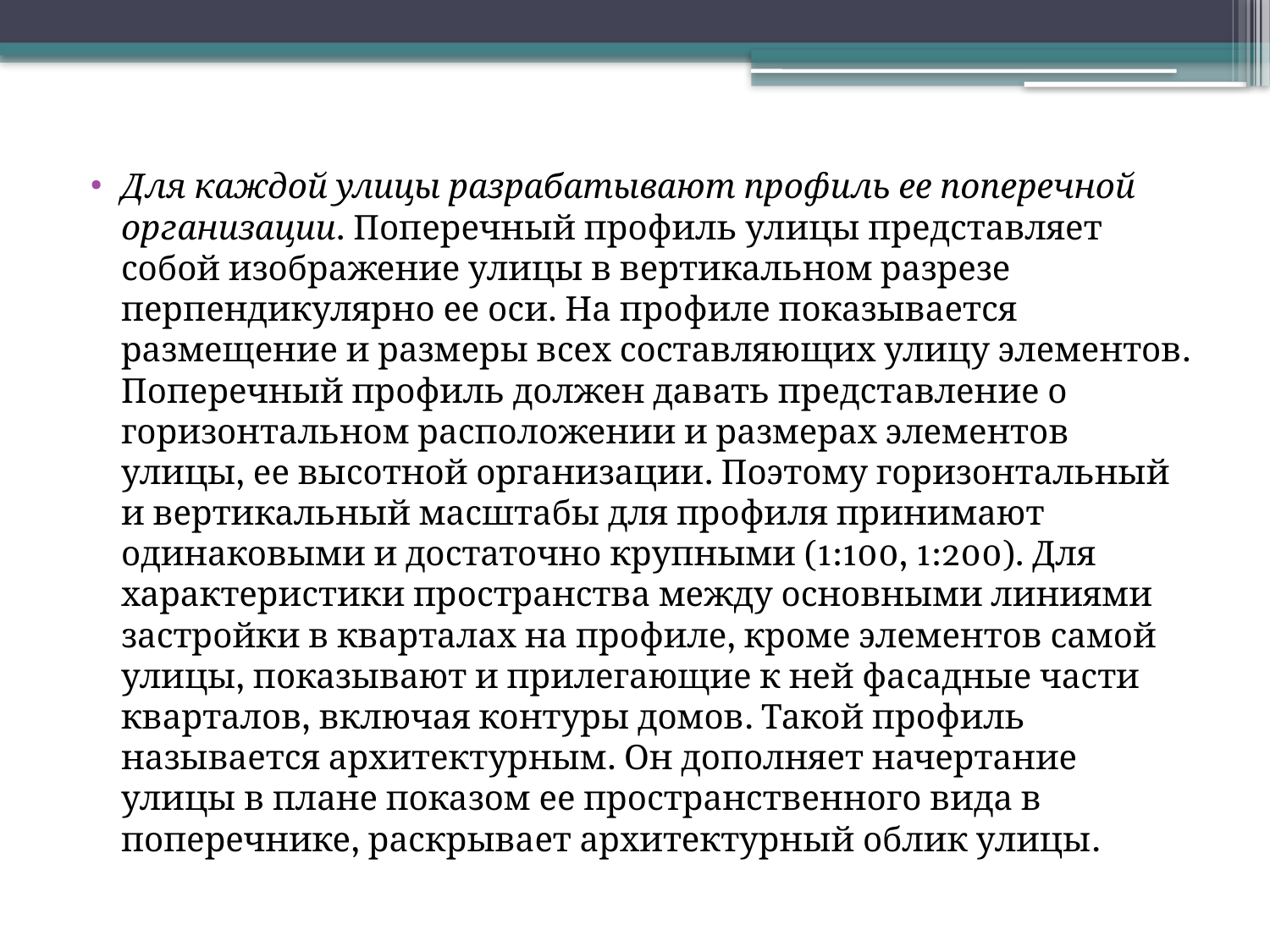

Для каждой улицы разрабатывают профиль ее поперечной организации. Поперечный профиль улицы представляет собой изоб­ражение улицы в вертикальном разрезе перпендикулярно ее оси. На профиле показывается размещение и размеры всех составляю­щих улицу элементов. Поперечный профиль должен давать пред­ставление о горизонтальном расположении и размерах элементов улицы, ее высотной организации. Поэтому гори­зонтальный и вертикальный масштабы для профиля принимают одинаковыми и достаточно крупными (1:100, 1:200). Для характе­ристики пространства между основными линиями застройки в кварталах на профиле, кроме элементов самой улицы, показывают и прилегающие к ней фасадные части кварталов, включая контуры домов. Такой профиль называется архитектурным. Он дополняет начертание улицы в плане показом ее пространственного вида в поперечнике, раскрывает архитектурный облик улицы.